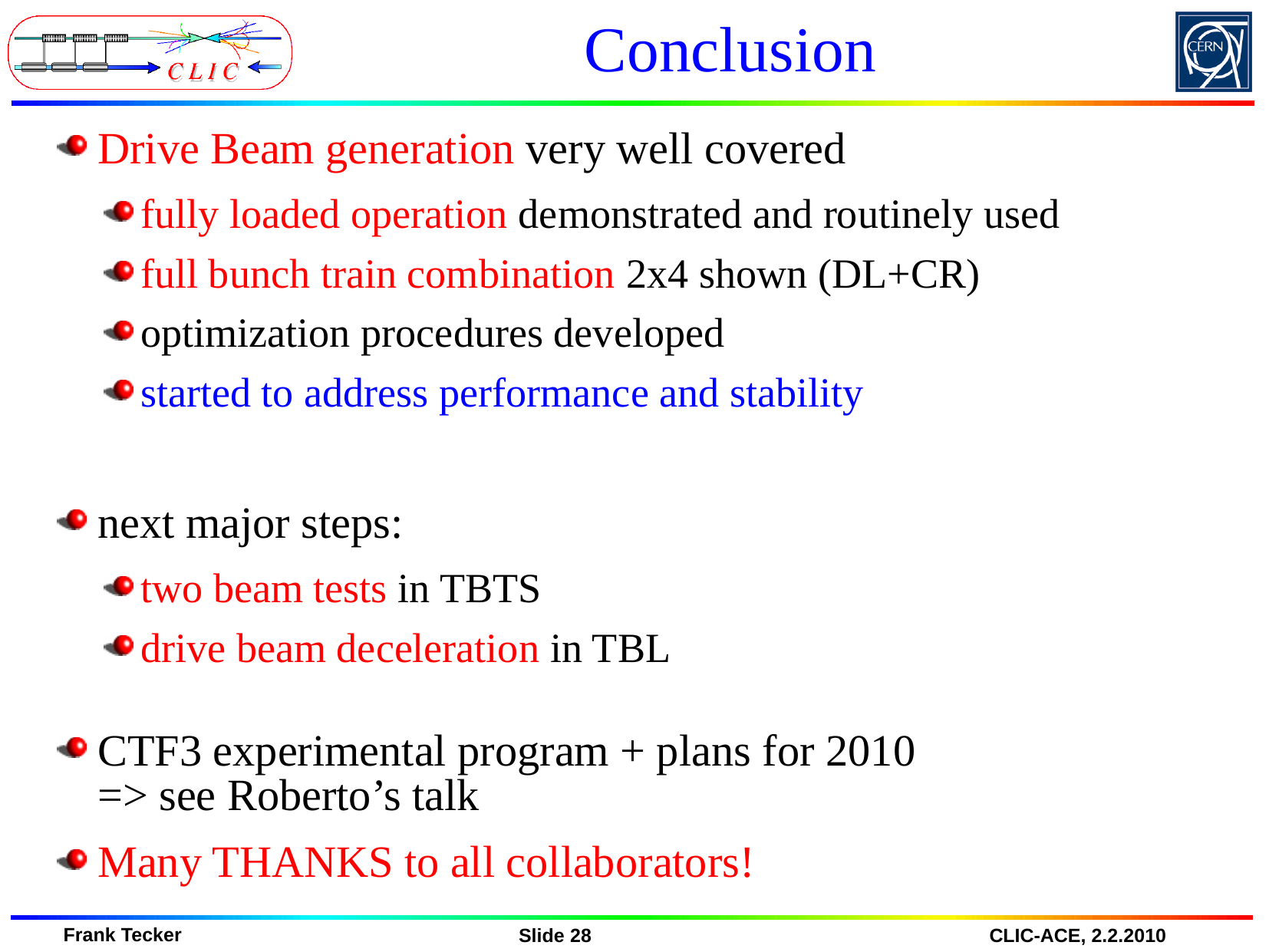

# Conclusion
Drive Beam generation very well covered
fully loaded operation demonstrated and routinely used
full bunch train combination 2x4 shown (DL+CR)
optimization procedures developed
started to address performance and stability

next major steps:
two beam tests in TBTS
drive beam deceleration in TBL
CTF3 experimental program + plans for 2010
=> see Roberto’s talk
Many THANKS to all collaborators!